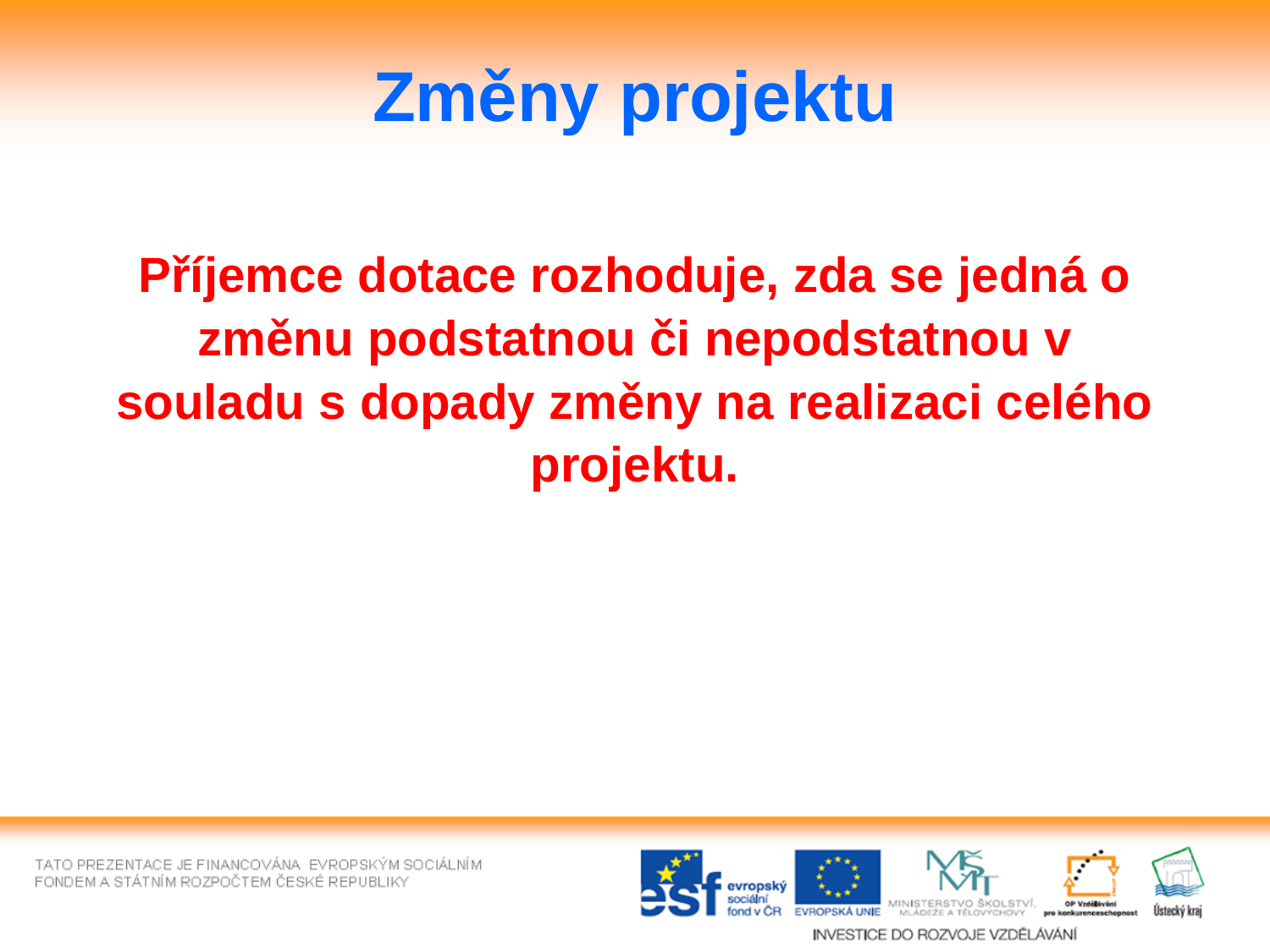

# Změny projektu

Příjemce dotace rozhoduje, zda se jedná o
změnu podstatnou či nepodstatnou v
souladu s dopady změny na realizaci celého
projektu.